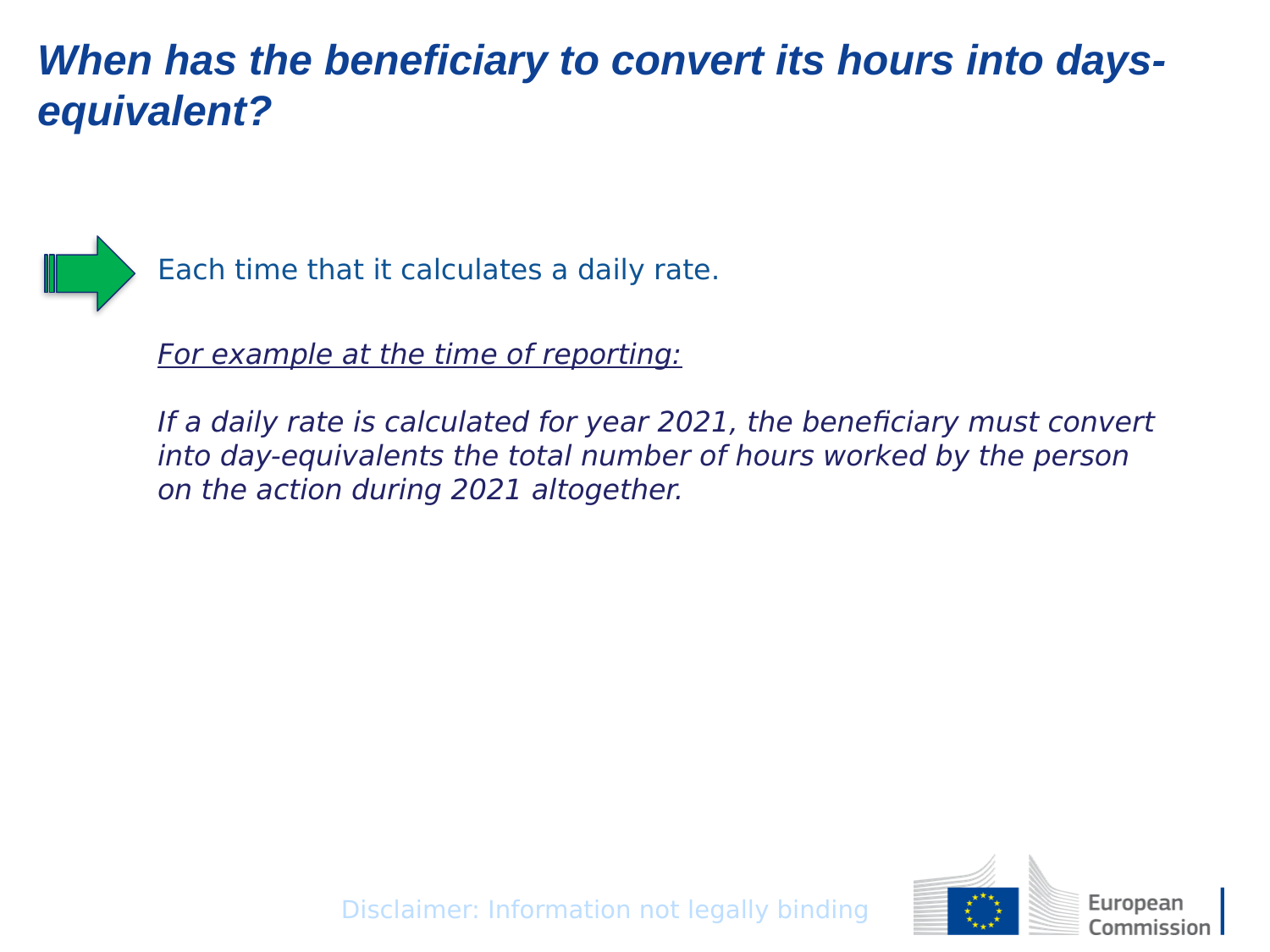

When has the beneficiary to convert its hours into days-equivalent?

Each time that it calculates a daily rate.

For example at the time of reporting:

If a daily rate is calculated for year 2021, the beneficiary must convert into day-equivalents the total number of hours worked by the person on the action during 2021 altogether.
Disclaimer: Information not legally binding